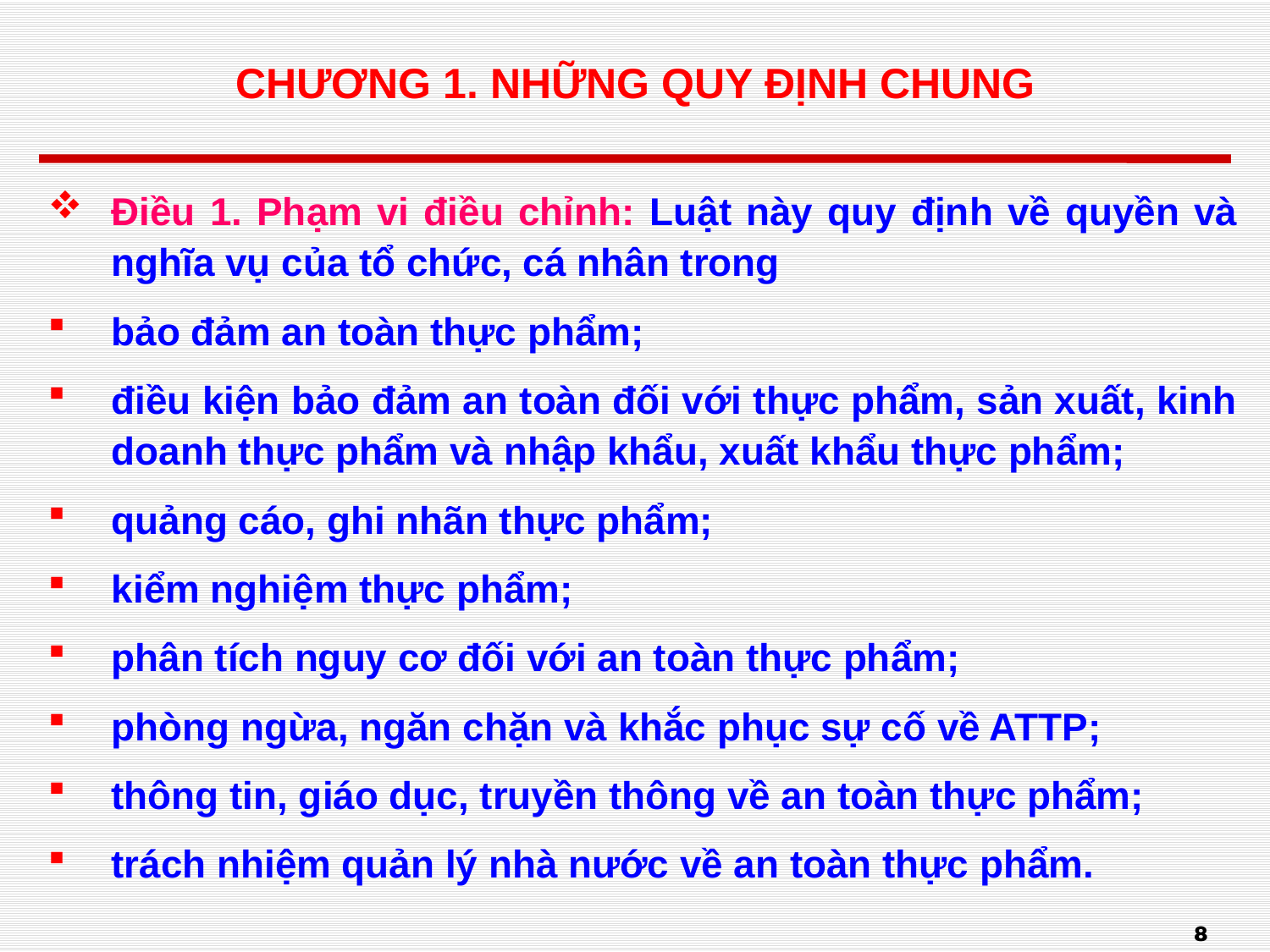

# CHƯƠNG 1. NHỮNG QUY ĐỊNH CHUNG
Điều 1. Phạm vi điều chỉnh: Luật này quy định về quyền và nghĩa vụ của tổ chức, cá nhân trong
bảo đảm an toàn thực phẩm;
điều kiện bảo đảm an toàn đối với thực phẩm, sản xuất, kinh doanh thực phẩm và nhập khẩu, xuất khẩu thực phẩm;
quảng cáo, ghi nhãn thực phẩm;
kiểm nghiệm thực phẩm;
phân tích nguy cơ đối với an toàn thực phẩm;
phòng ngừa, ngăn chặn và khắc phục sự cố về ATTP;
thông tin, giáo dục, truyền thông về an toàn thực phẩm;
trách nhiệm quản lý nhà nước về an toàn thực phẩm.